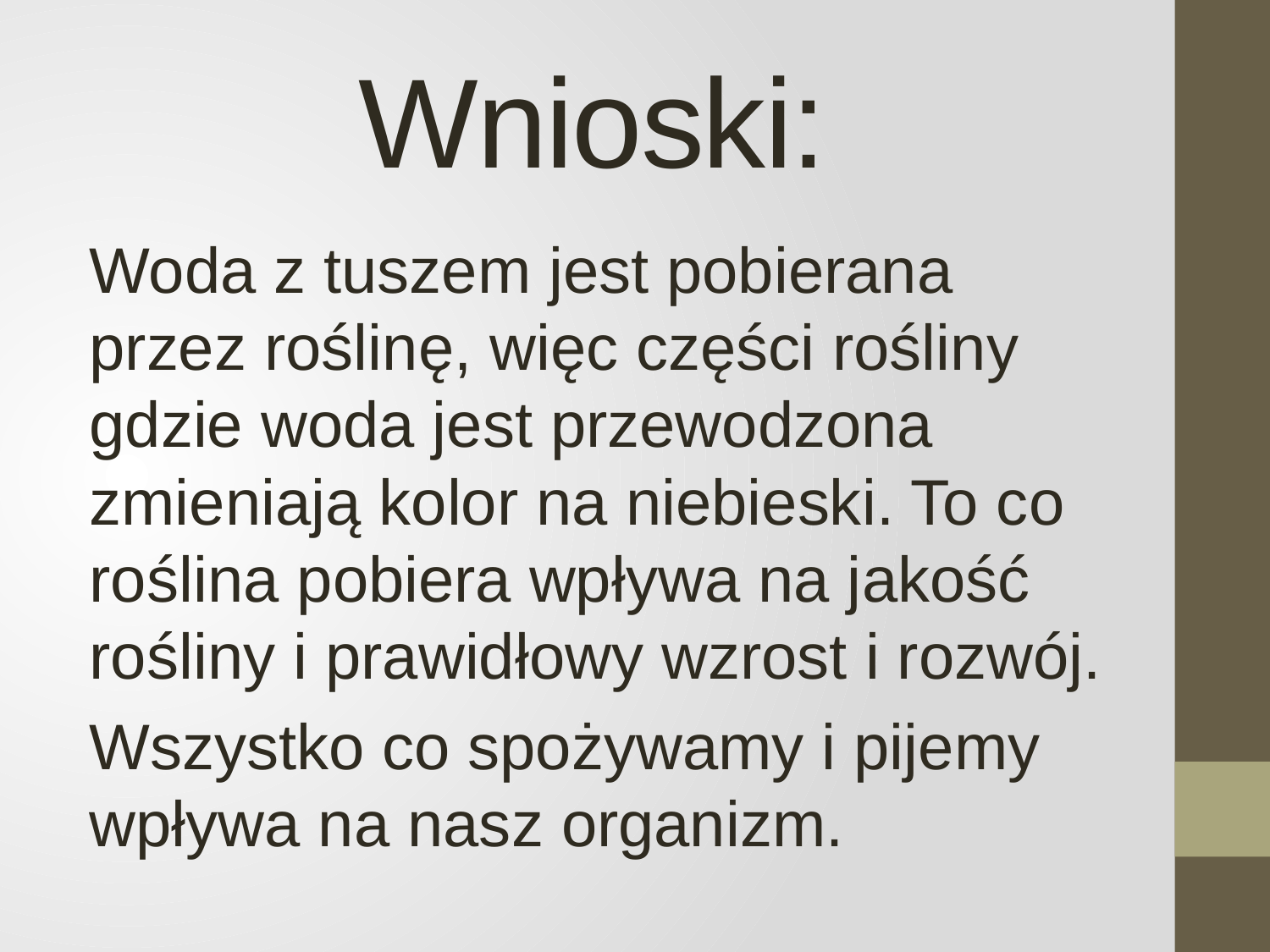

# Wnioski:
Woda z tuszem jest pobierana przez roślinę, więc części rośliny gdzie woda jest przewodzona zmieniają kolor na niebieski. To co roślina pobiera wpływa na jakość rośliny i prawidłowy wzrost i rozwój.
Wszystko co spożywamy i pijemy wpływa na nasz organizm.